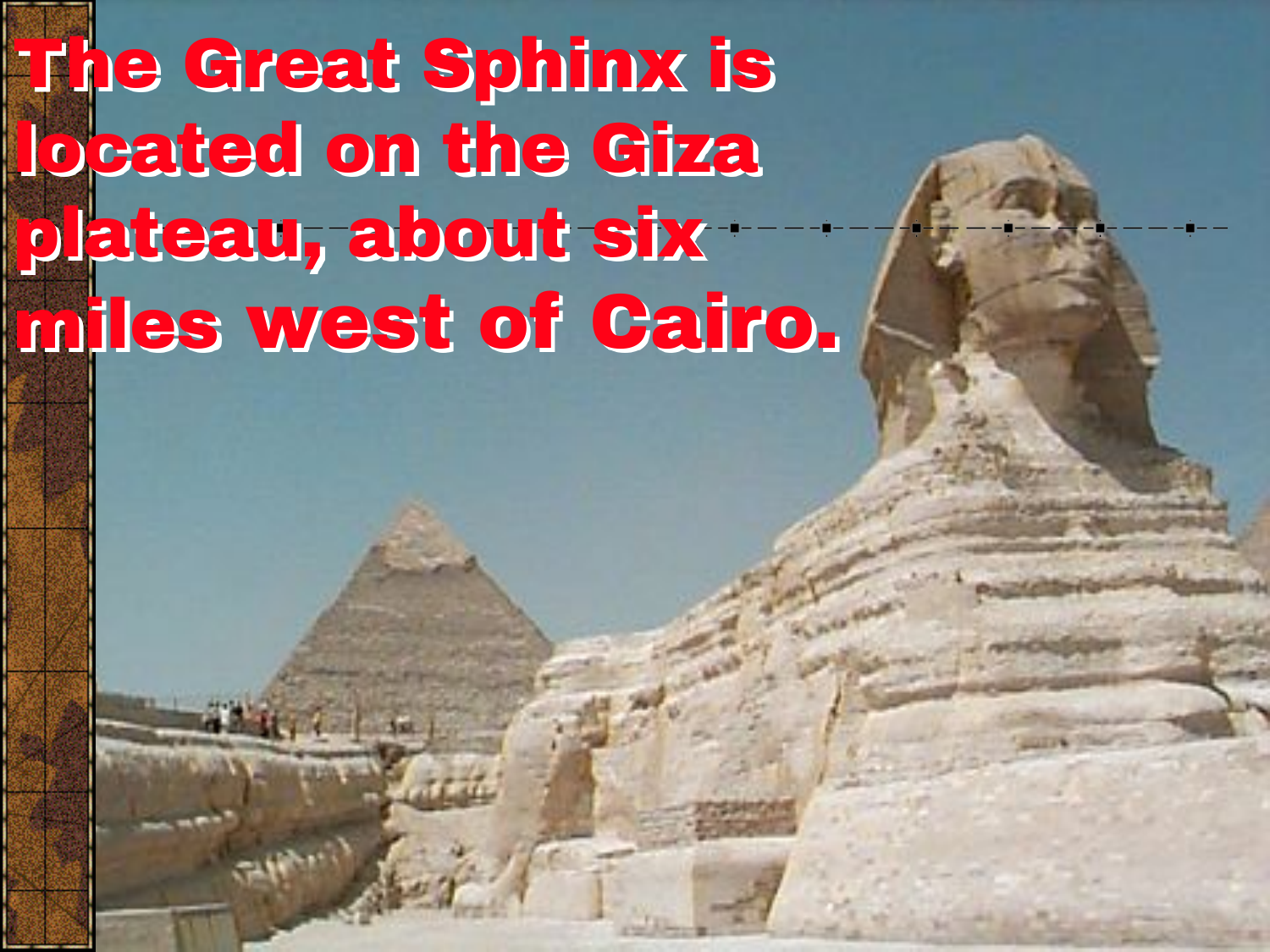

# The Great Sphinx is located on the Giza plateau, about six miles west of Cairo.